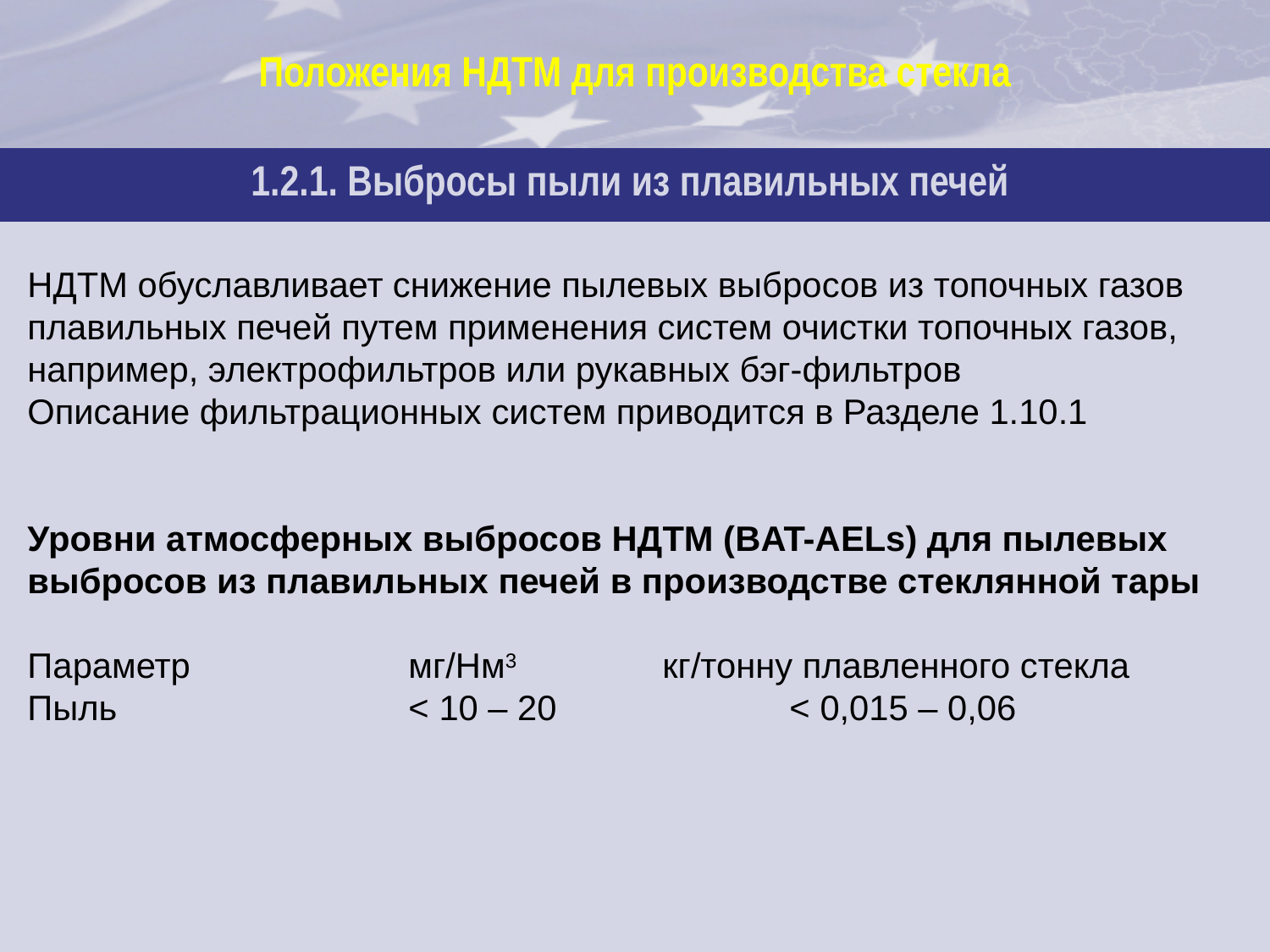

|  |
| --- |
| 1.2.1. Выбросы пыли из плавильных печей |
|  |
Положения НДТМ для производства стекла
НДТМ обуславливает снижение пылевых выбросов из топочных газов плавильных печей путем применения систем очистки топочных газов, например, электрофильтров или рукавных бэг-фильтров
Описание фильтрационных систем приводится в Разделе 1.10.1

Уровни атмосферных выбросов НДТМ (BAT-AELs) для пылевых выбросов из плавильных печей в производстве стеклянной тары

Параметр		мг/Нм3 		кг/тонну плавленного стекла
Пыль			< 10 – 20 		< 0,015 – 0,06